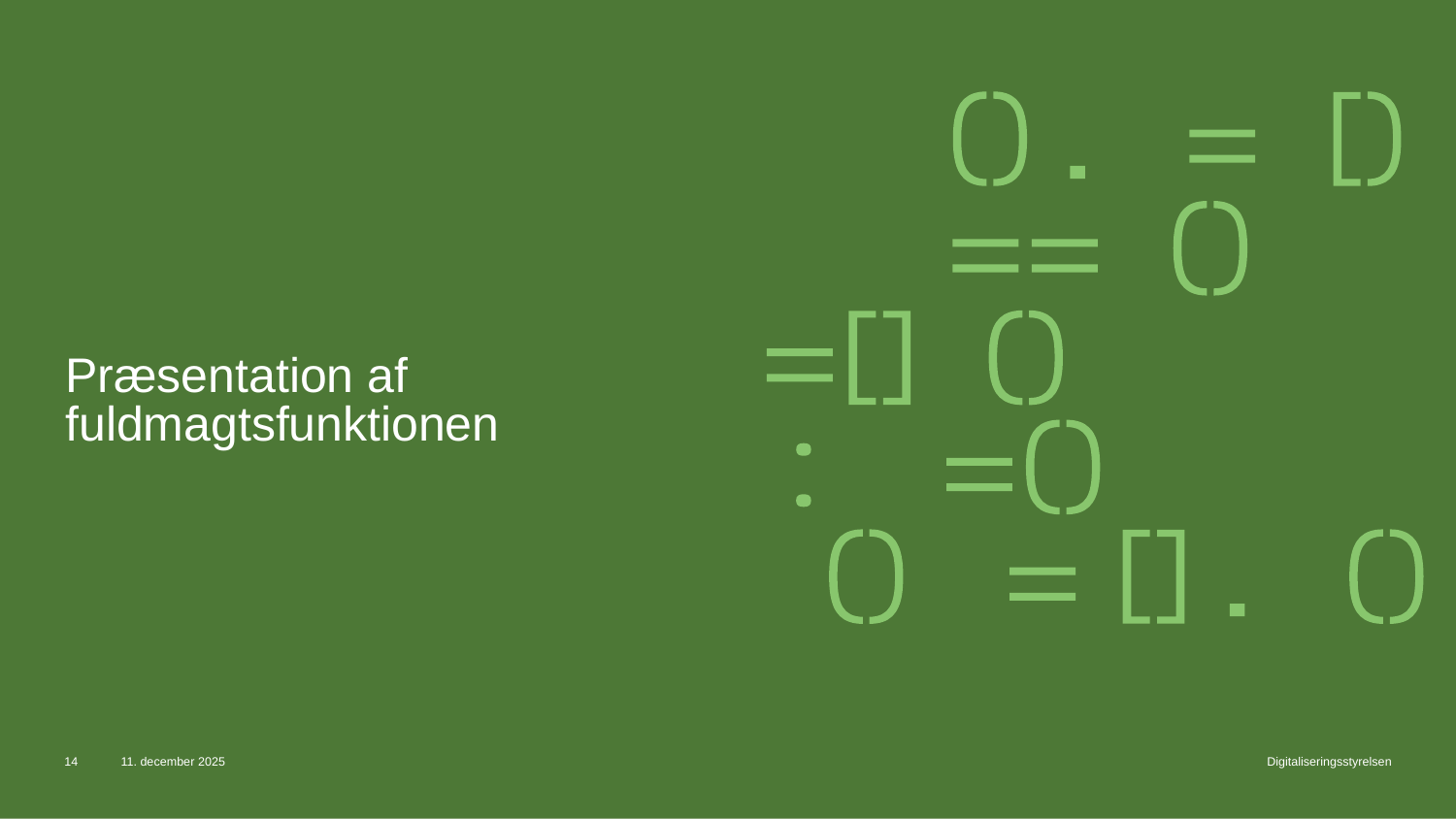

# Præsentation af fuldmagtsfunktionen
14
11. december 2025
Digitaliseringsstyrelsen